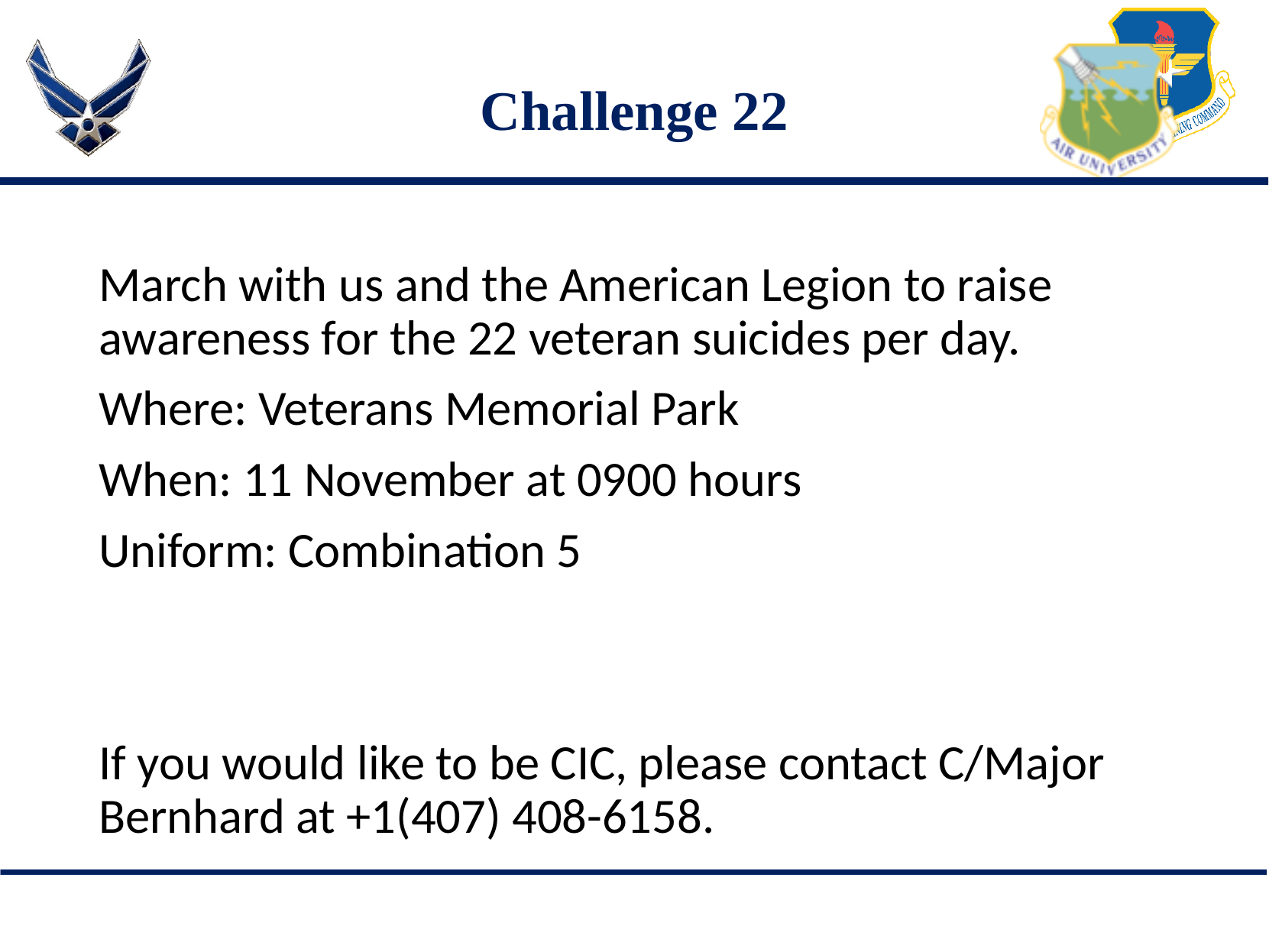

# Challenge 22
March with us and the American Legion to raise awareness for the 22 veteran suicides per day.
Where: Veterans Memorial Park
When: 11 November at 0900 hours
Uniform: Combination 5

If you would like to be CIC, please contact C/Major Bernhard at +1(407) 408-6158.